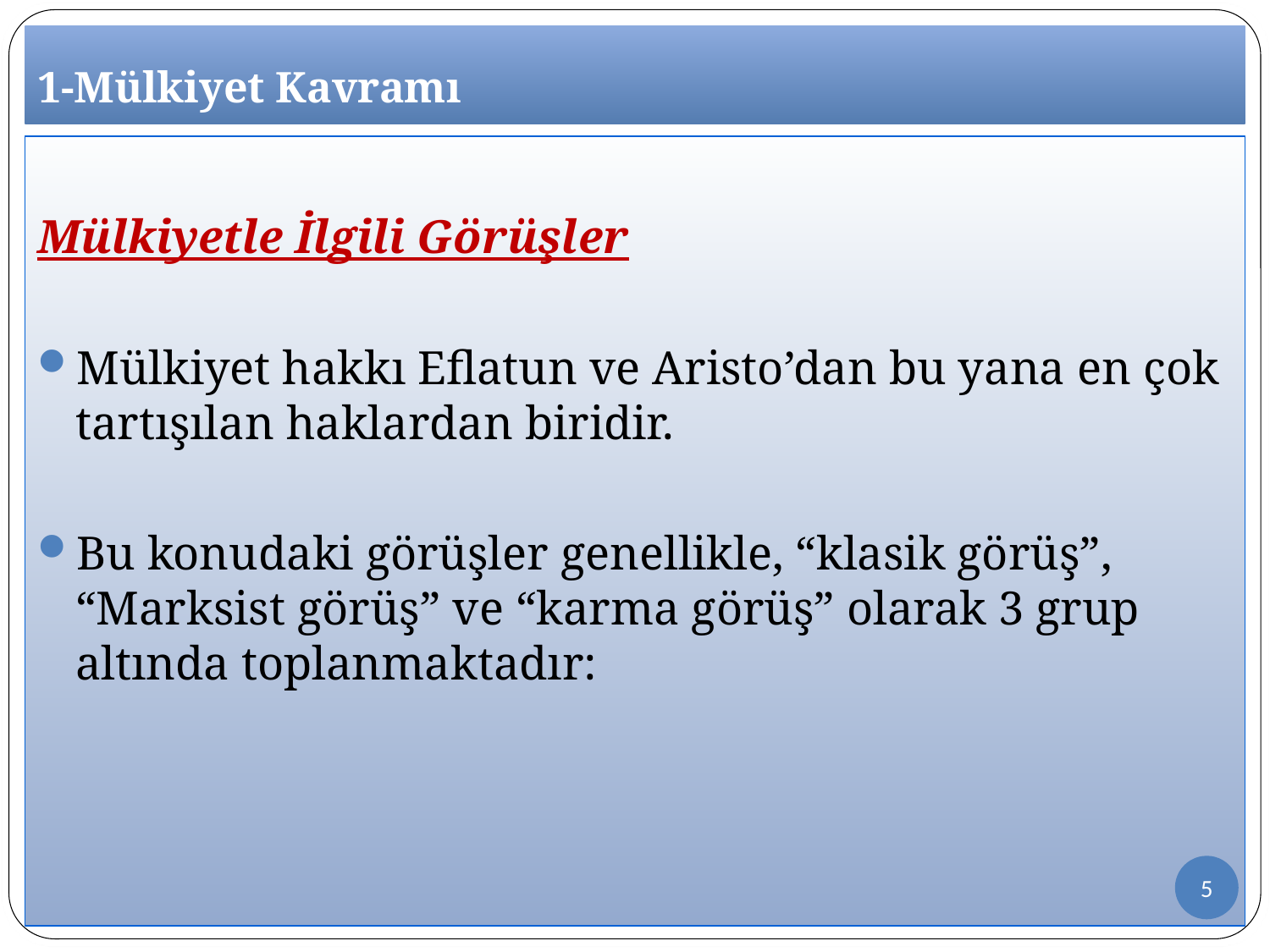

# 1-Mülkiyet Kavramı

Mülkiyetle İlgili Görüşler

Mülkiyet hakkı Eflatun ve Aristo’dan bu yana en çok tartışılan haklardan biridir.

Bu konudaki görüşler genellikle, “klasik görüş”, “Marksist görüş” ve “karma görüş” olarak 3 grup altında toplanmaktadır:

5